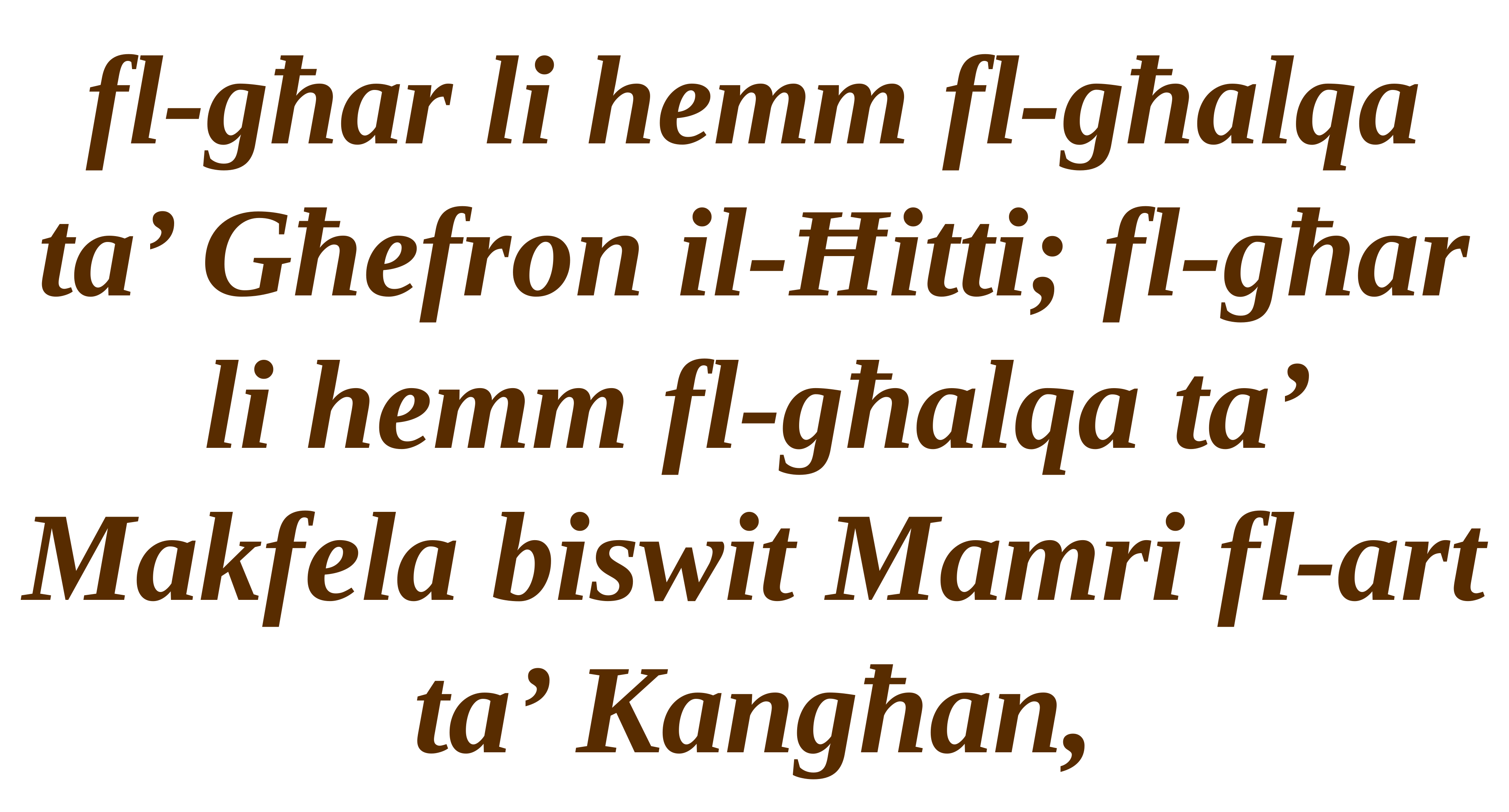

fl-għar li hemm fl-għalqa ta’ Għefron il-Ħitti; fl-għar li hemm fl-għalqa ta’ Makfela biswit Mamri fl-art ta’ Kangħan,